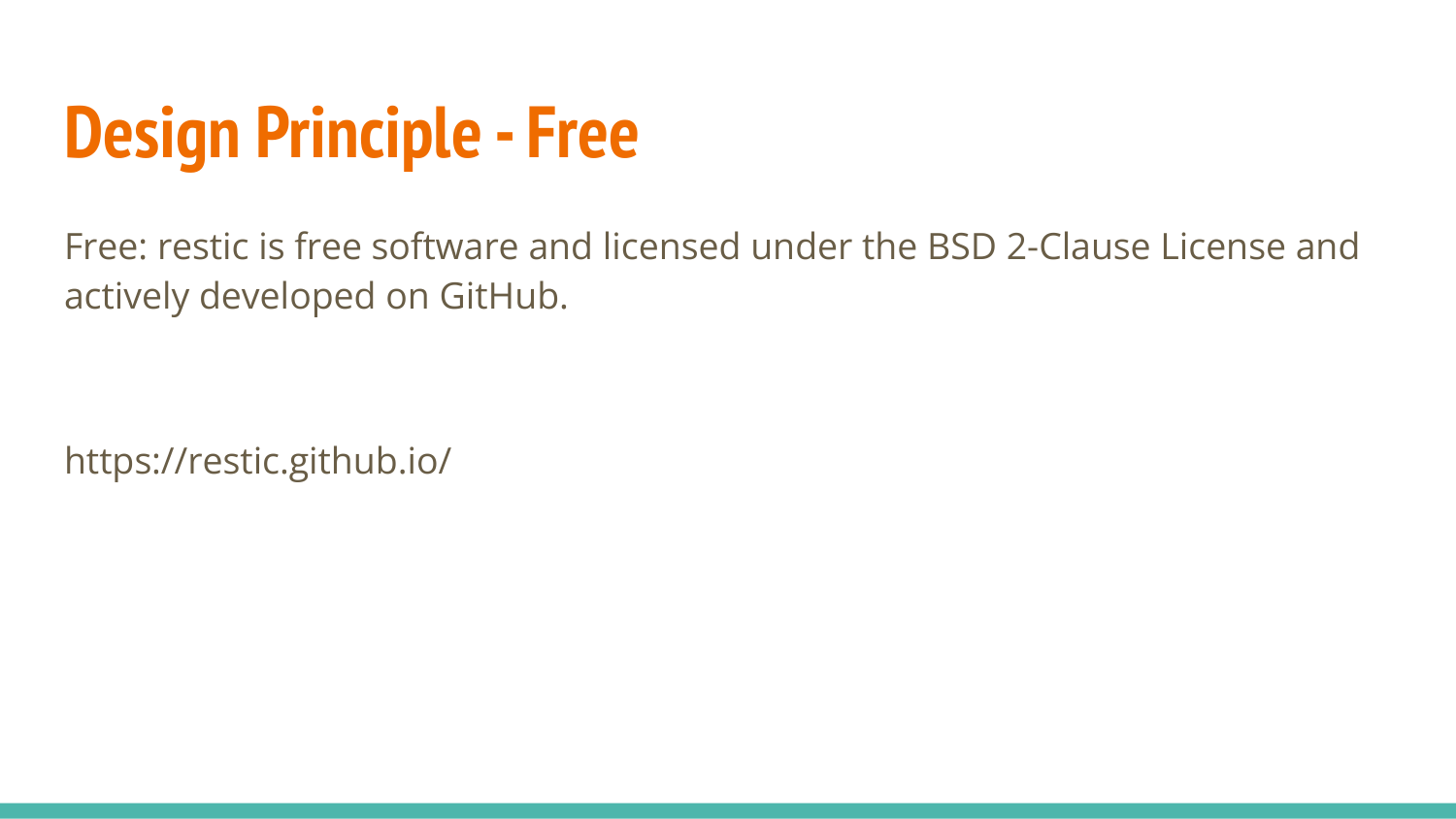

# Design Principle - Free
Free: restic is free software and licensed under the BSD 2-Clause License and actively developed on GitHub.

https://restic.github.io/